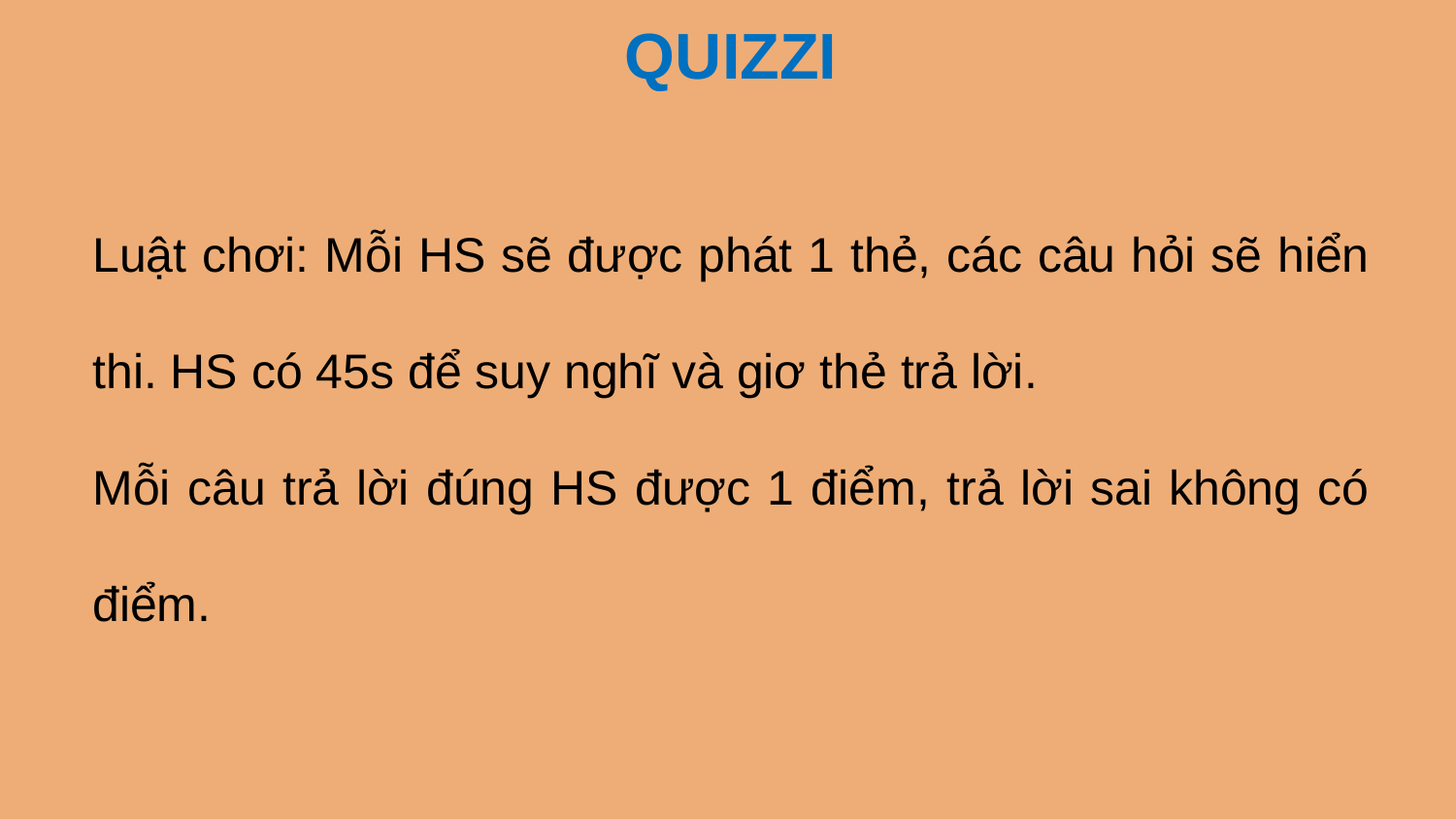

# QUIZZI
Luật chơi: Mỗi HS sẽ được phát 1 thẻ, các câu hỏi sẽ hiển thi. HS có 45s để suy nghĩ và giơ thẻ trả lời.
Mỗi câu trả lời đúng HS được 1 điểm, trả lời sai không có điểm.